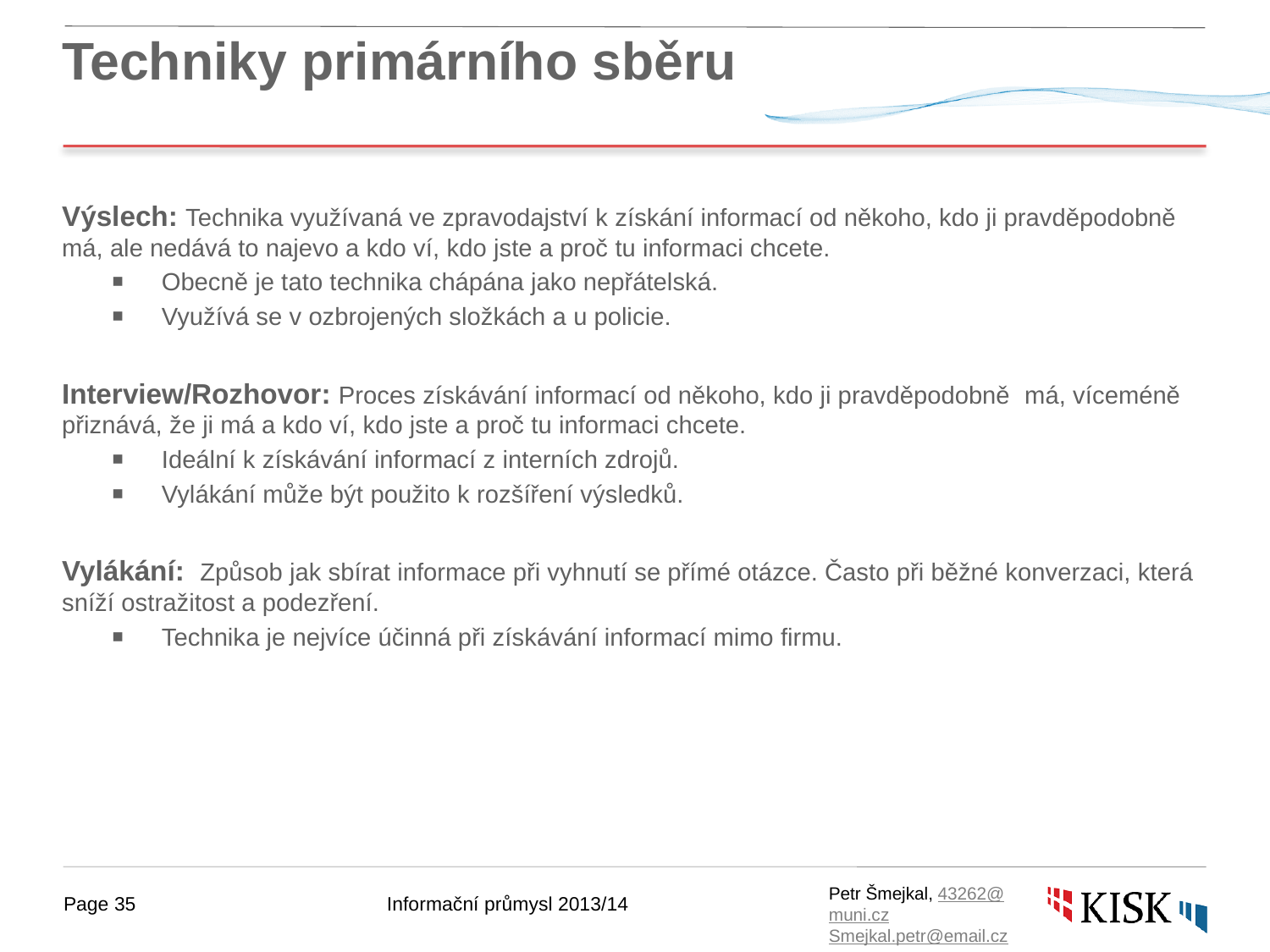

# Techniky primárního sběru

Výslech: Technika využívaná ve zpravodajství k získání informací od někoho, kdo ji pravděpodobně má, ale nedává to najevo a kdo ví, kdo jste a proč tu informaci chcete.
Obecně je tato technika chápána jako nepřátelská.
Využívá se v ozbrojených složkách a u policie.

Interview/Rozhovor: Proces získávání informací od někoho, kdo ji pravděpodobně  má, víceméně přiznává, že ji má a kdo ví, kdo jste a proč tu informaci chcete.
Ideální k získávání informací z interních zdrojů.
Vylákání může být použito k rozšíření výsledků.

Vylákání:  Způsob jak sbírat informace při vyhnutí se přímé otázce. Často při běžné konverzaci, která sníží ostražitost a podezření.
Technika je nejvíce účinná při získávání informací mimo firmu.